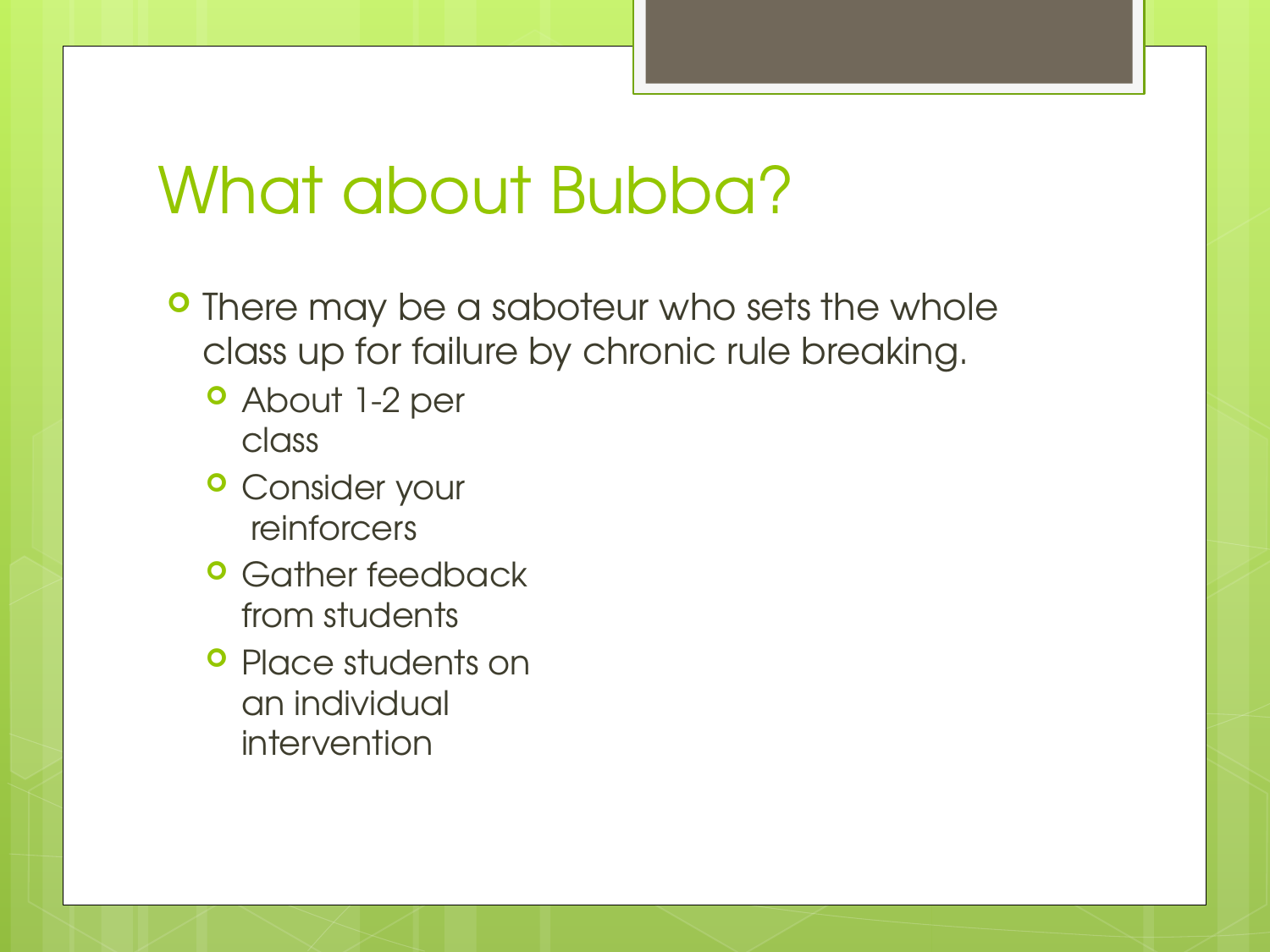

# What about Bubba?
There may be a saboteur who sets the whole class up for failure by chronic rule breaking.
About 1-2 per
class
Consider your
 reinforcers
Gather feedback
from students
Place students on
an individual
intervention